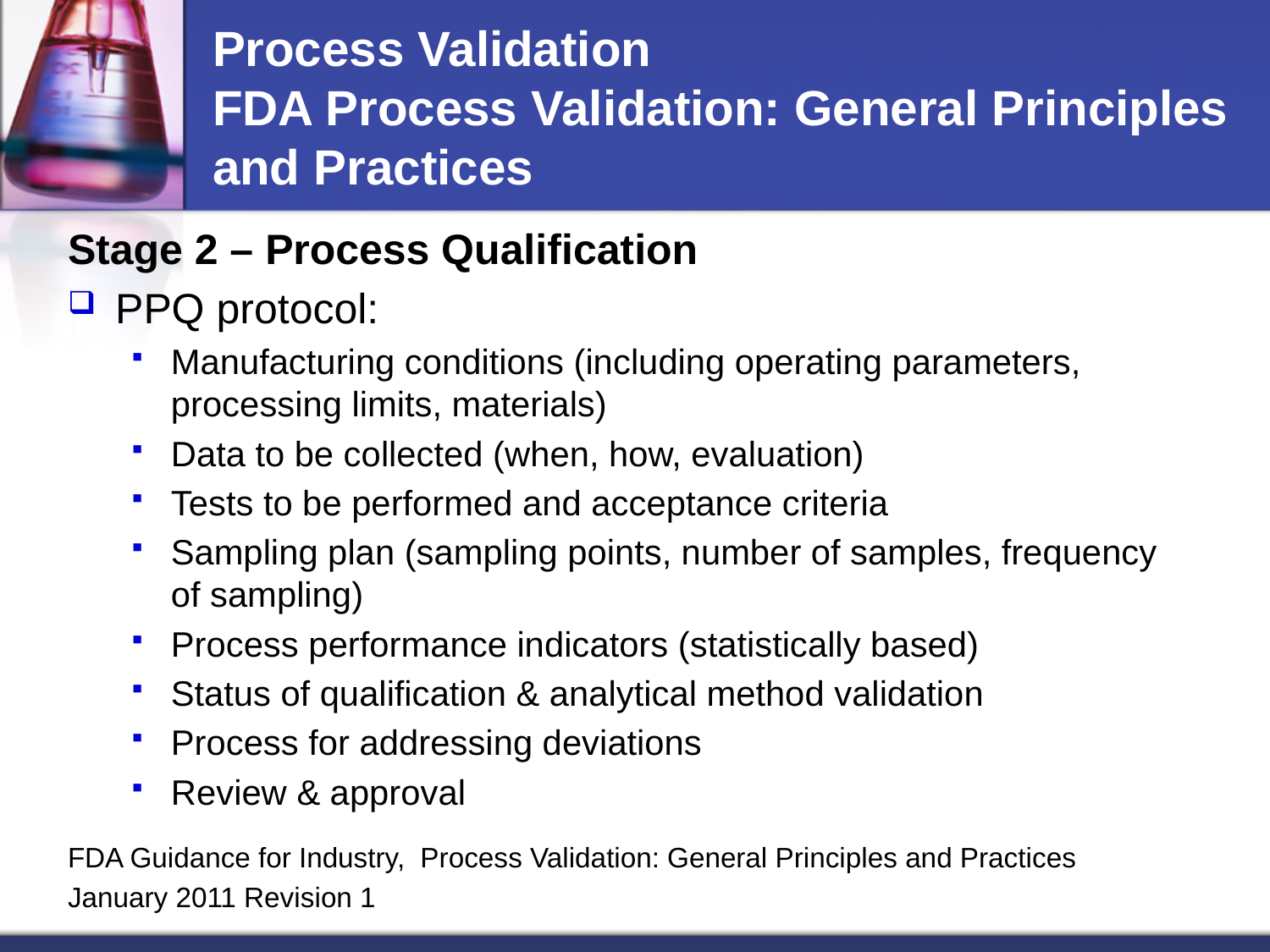

# Process Validation FDA Process Validation: General Principles and Practices
Stage 2 – Process Qualification
PPQ protocol:
Manufacturing conditions (including operating parameters, processing limits, materials)
Data to be collected (when, how, evaluation)
Tests to be performed and acceptance criteria
Sampling plan (sampling points, number of samples, frequency of sampling)
Process performance indicators (statistically based)
Status of qualification & analytical method validation
Process for addressing deviations
Review & approval

FDA Guidance for Industry,  Process Validation: General Principles and Practices
January 2011 Revision 1